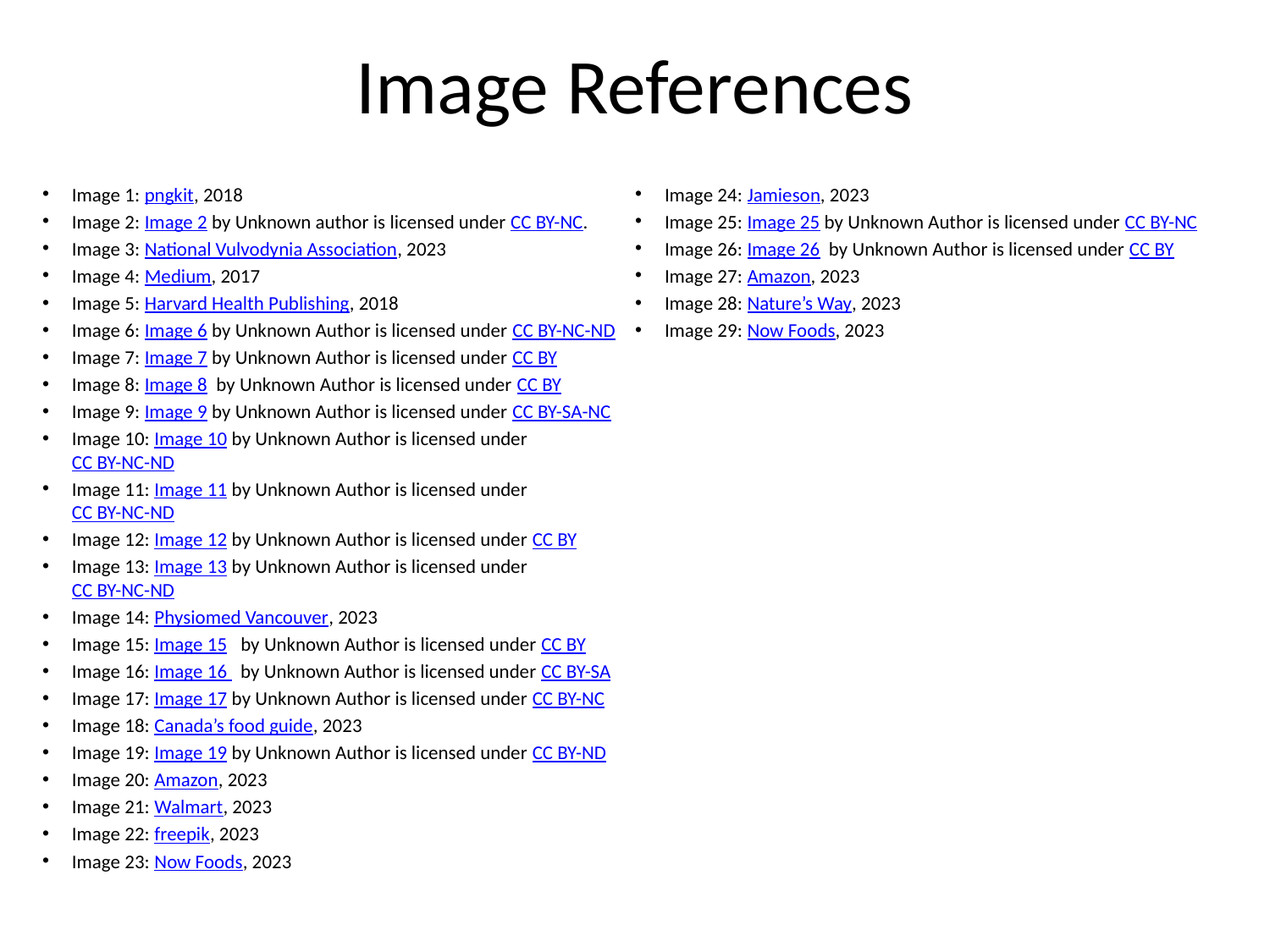

# Image References
Image 1: pngkit, 2018
Image 2: Image 2 by Unknown author is licensed under CC BY-NC.
Image 3: National Vulvodynia Association, 2023
Image 4: Medium, 2017
Image 5: Harvard Health Publishing, 2018
Image 6: Image 6 by Unknown Author is licensed under CC BY-NC-ND
Image 7: Image 7 by Unknown Author is licensed under CC BY
Image 8: Image 8  by Unknown Author is licensed under CC BY
Image 9: Image 9 by Unknown Author is licensed under CC BY-SA-NC
Image 10: Image 10 by Unknown Author is licensed under CC BY-NC-ND
Image 11: Image 11 by Unknown Author is licensed under CC BY-NC-ND
Image 12: Image 12 by Unknown Author is licensed under CC BY
Image 13: Image 13 by Unknown Author is licensed under CC BY-NC-ND
Image 14: Physiomed Vancouver, 2023
Image 15: Image 15   by Unknown Author is licensed under CC BY
Image 16: Image 16   by Unknown Author is licensed under CC BY-SA
Image 17: Image 17 by Unknown Author is licensed under CC BY-NC
Image 18: Canada’s food guide, 2023
Image 19: Image 19 by Unknown Author is licensed under CC BY-ND
Image 20: Amazon, 2023
Image 21: Walmart, 2023
Image 22: freepik, 2023
Image 23: Now Foods, 2023
Image 24: Jamieson, 2023
Image 25: Image 25 by Unknown Author is licensed under CC BY-NC
Image 26: Image 26  by Unknown Author is licensed under CC BY
Image 27: Amazon, 2023
Image 28: Nature’s Way, 2023
Image 29: Now Foods, 2023